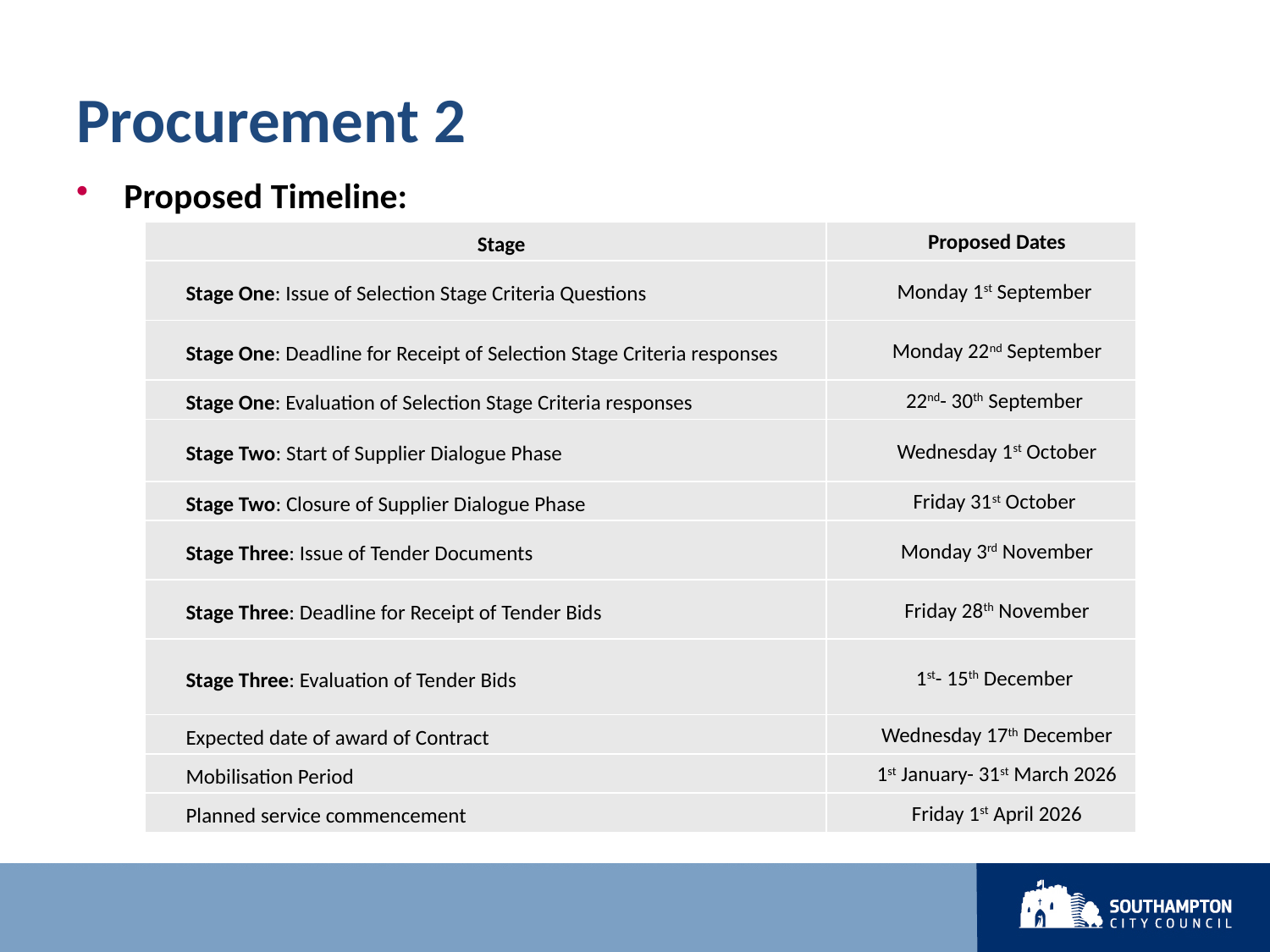

# Procurement 2
Proposed Timeline:

| Stage | Proposed Dates |
| --- | --- |
| Stage One: Issue of Selection Stage Criteria Questions | Monday 1st September |
| Stage One: Deadline for Receipt of Selection Stage Criteria responses | Monday 22nd September |
| Stage One: Evaluation of Selection Stage Criteria responses | 22nd- 30th September |
| Stage Two: Start of Supplier Dialogue Phase | Wednesday 1st October |
| Stage Two: Closure of Supplier Dialogue Phase | Friday 31st October |
| Stage Three: Issue of Tender Documents | Monday 3rd November |
| Stage Three: Deadline for Receipt of Tender Bids | Friday 28th November |
| Stage Three: Evaluation of Tender Bids | 1st- 15th December |
| Expected date of award of Contract | Wednesday 17th December |
| Mobilisation Period | 1st January- 31st March 2026 |
| Planned service commencement | Friday 1st April 2026 |